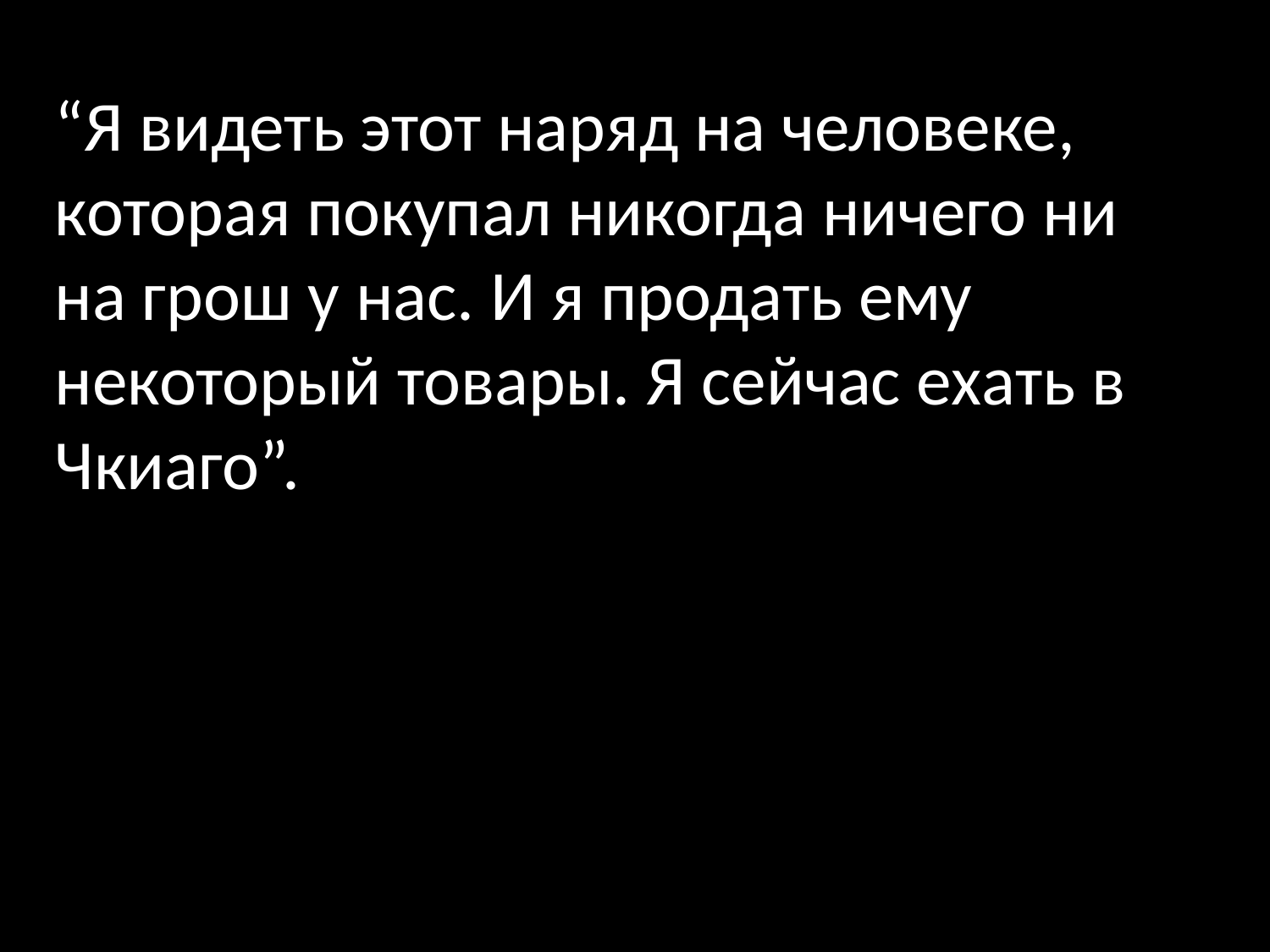

“Я видеть этот наряд на человеке, которая покупал никогда ничего ни на грош у нас. И я продать ему некоторый товары. Я сейчас ехать в Чкиаго”.